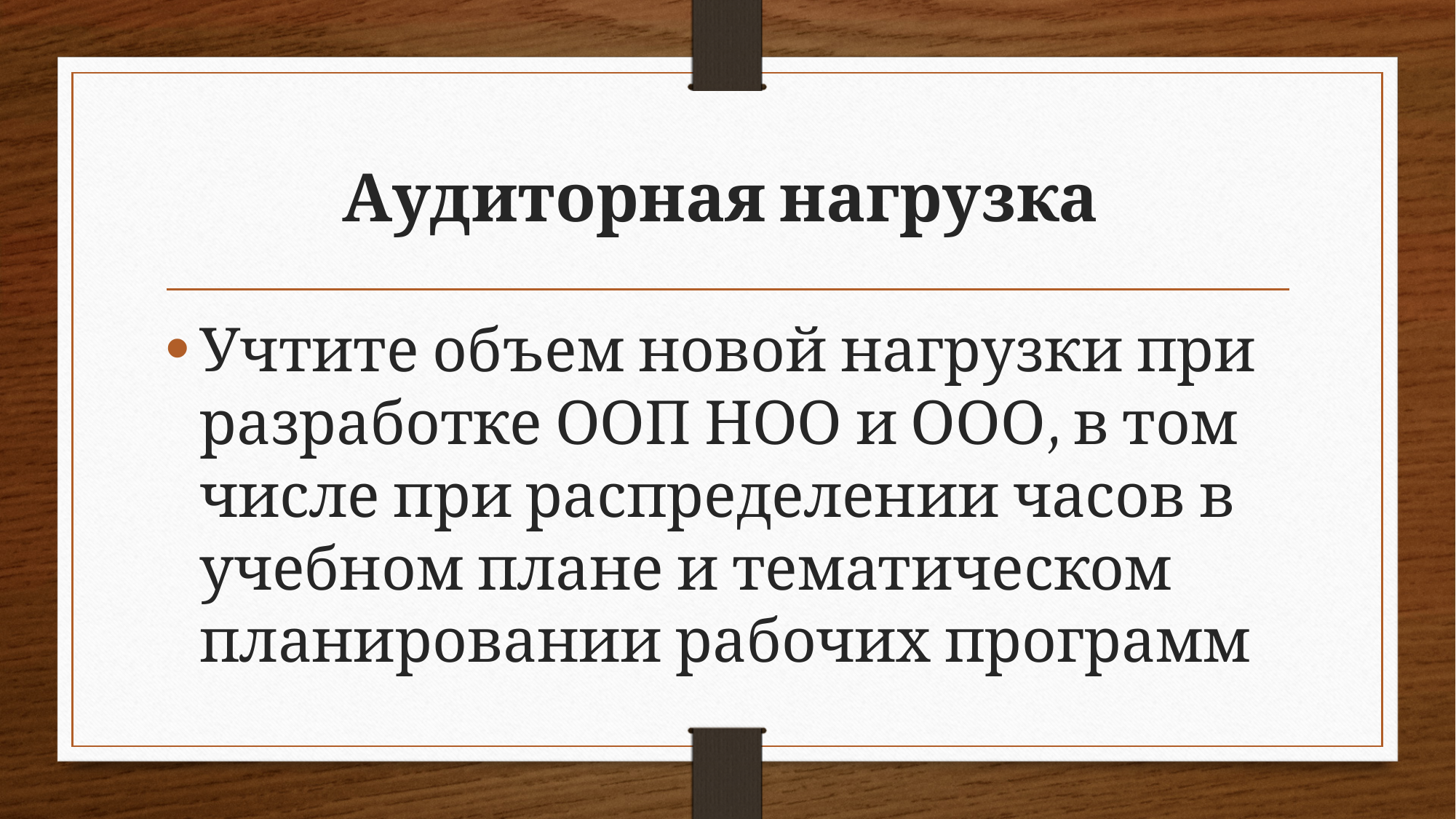

# Аудиторная нагрузка
Учтите объем новой нагрузки при разработке ООП НОО и ООО, в том числе при распределении часов в учебном плане и тематическом планировании рабочих программ